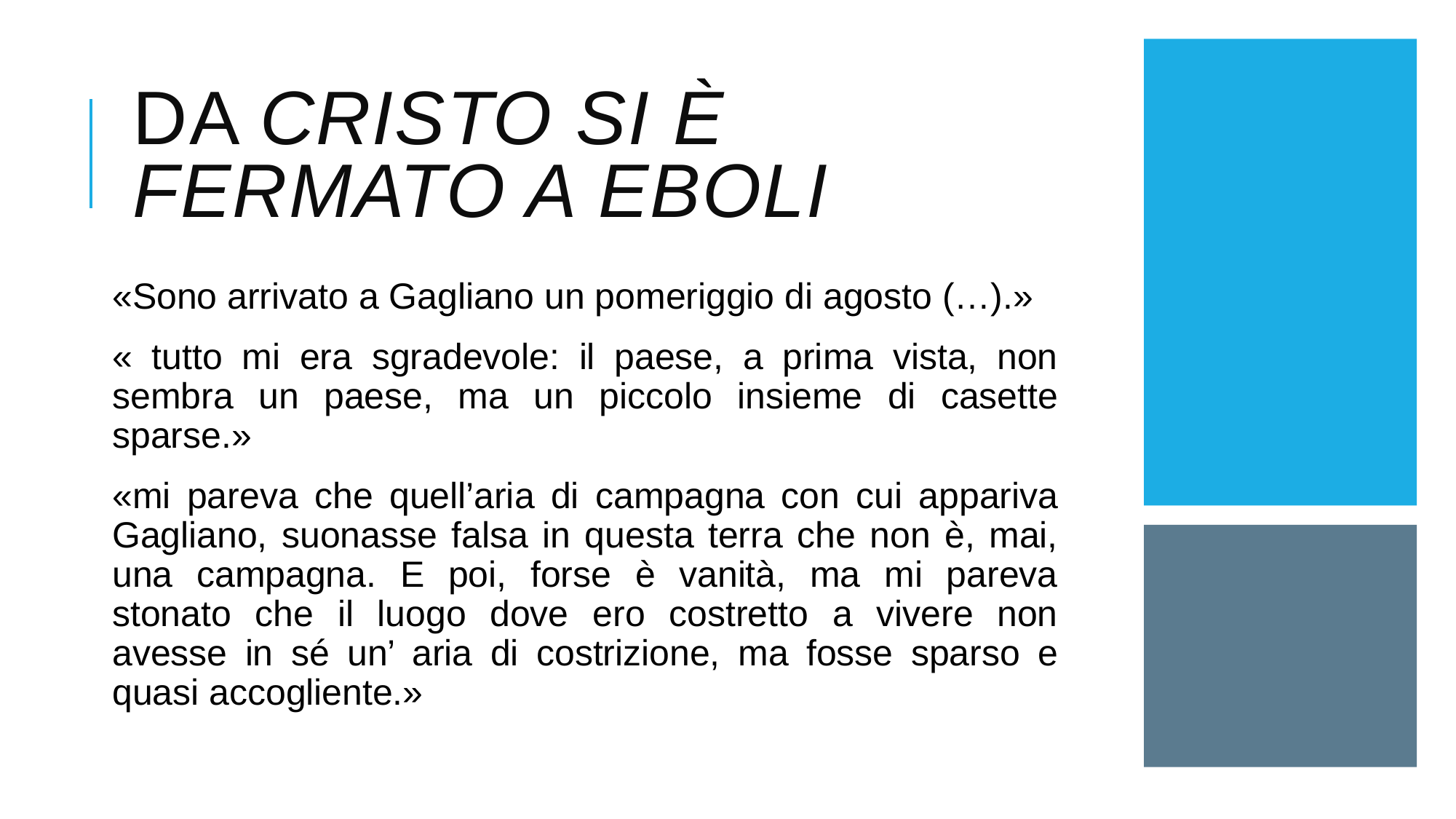

# Da Cristo si è fermato a Eboli
«Sono arrivato a Gagliano un pomeriggio di agosto (…).»
« tutto mi era sgradevole: il paese, a prima vista, non sembra un paese, ma un piccolo insieme di casette sparse.»
«mi pareva che quell’aria di campagna con cui appariva Gagliano, suonasse falsa in questa terra che non è, mai, una campagna. E poi, forse è vanità, ma mi pareva stonato che il luogo dove ero costretto a vivere non avesse in sé un’ aria di costrizione, ma fosse sparso e quasi accogliente.»